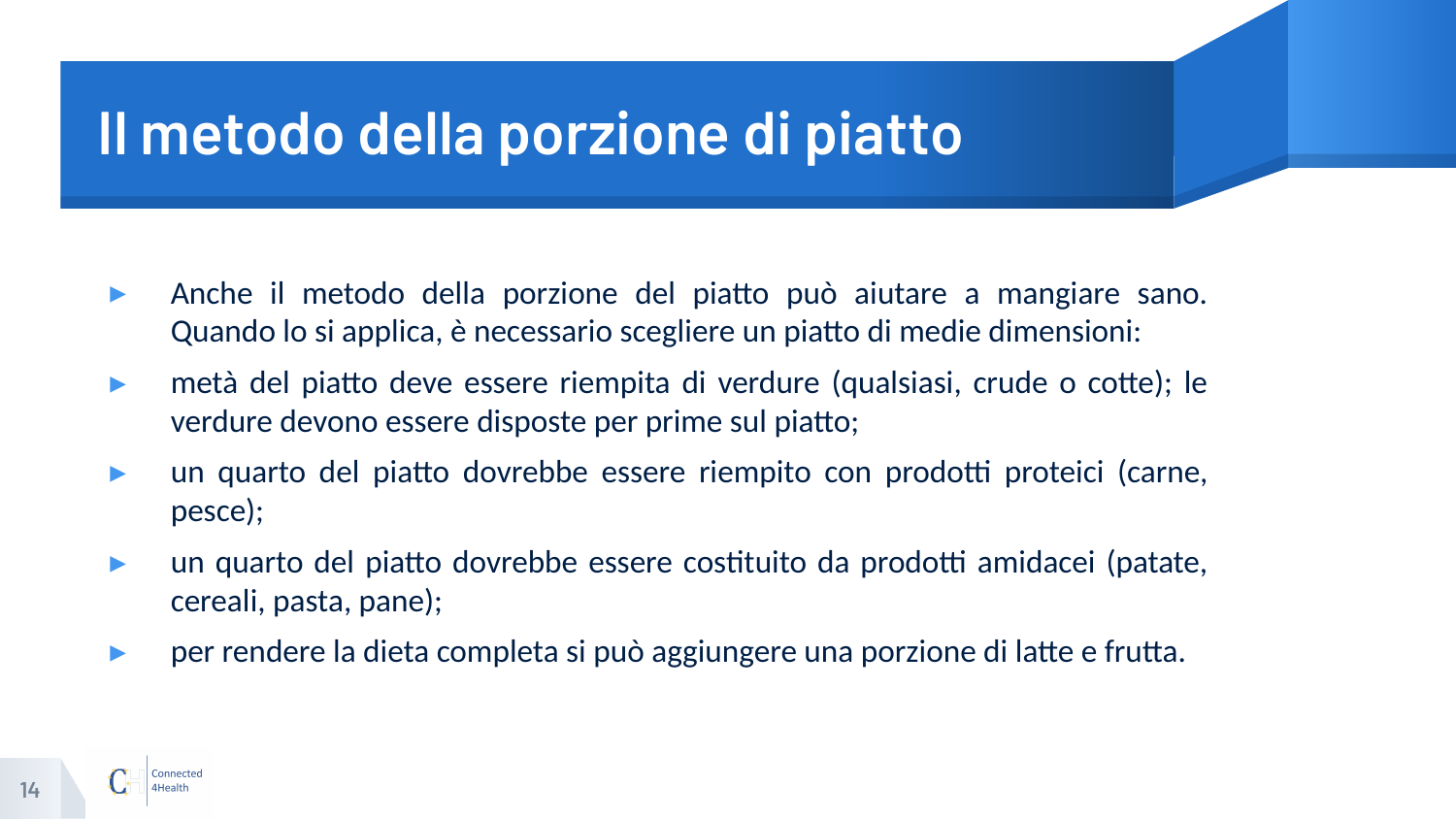

# Il metodo della porzione di piatto
Anche il metodo della porzione del piatto può aiutare a mangiare sano. Quando lo si applica, è necessario scegliere un piatto di medie dimensioni:
metà del piatto deve essere riempita di verdure (qualsiasi, crude o cotte); le verdure devono essere disposte per prime sul piatto;
un quarto del piatto dovrebbe essere riempito con prodotti proteici (carne, pesce);
un quarto del piatto dovrebbe essere costituito da prodotti amidacei (patate, cereali, pasta, pane);
per rendere la dieta completa si può aggiungere una porzione di latte e frutta.
14